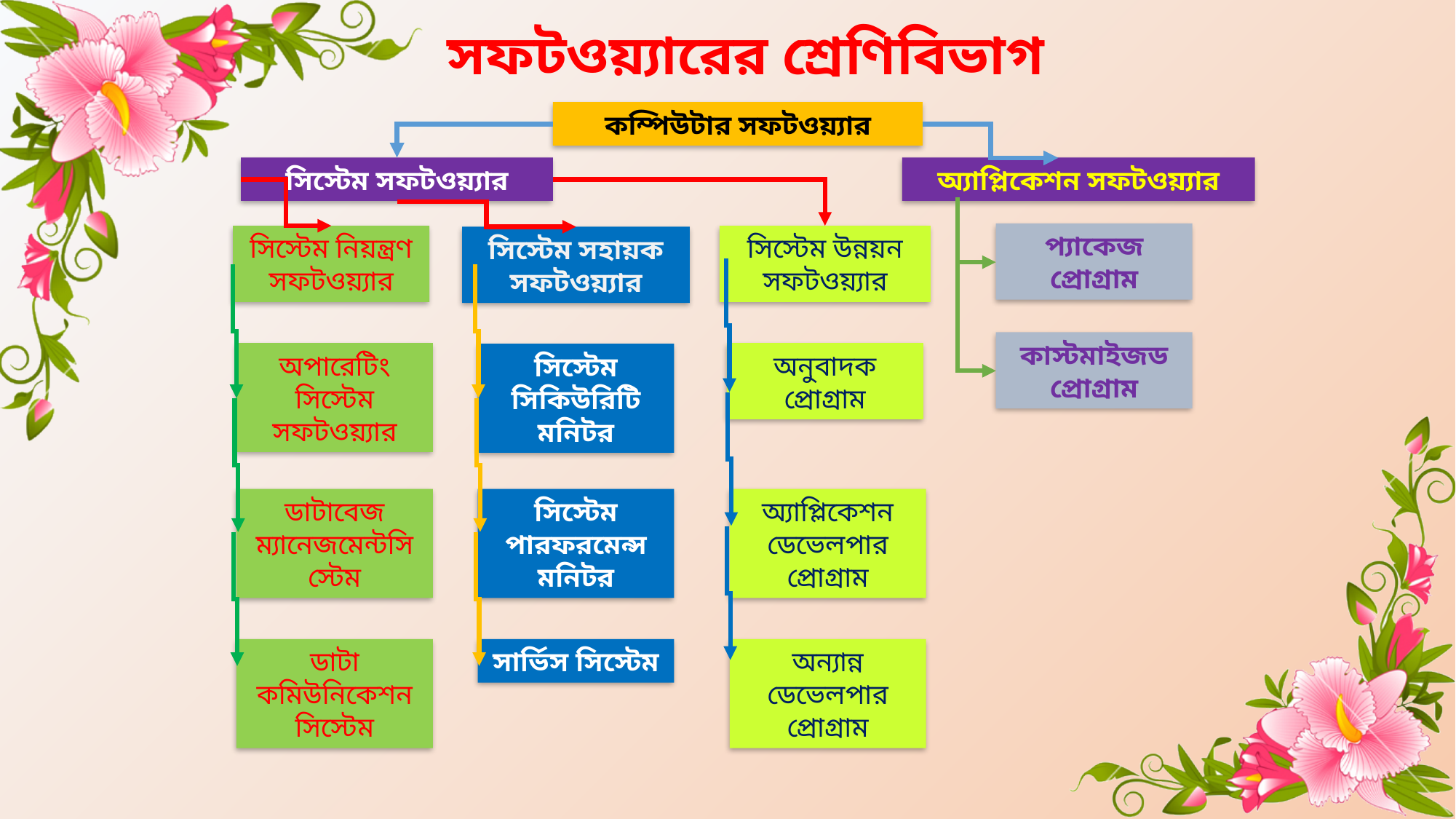

# সফটওয়্যারের শ্রেণিবিভাগ
কম্পিউটার সফটওয়্যার
সিস্টেম সফটওয়্যার
অ্যাপ্লিকেশন সফটওয়্যার
প্যাকেজ প্রোগ্রাম
সিস্টেম নিয়ন্ত্রণ সফটওয়্যার
সিস্টেম উন্নয়ন সফটওয়্যার
সিস্টেম সহায়ক সফটওয়্যার
কাস্টমাইজড প্রোগ্রাম
অপারেটিং সিস্টেম সফটওয়্যার
অনুবাদক প্রোগ্রাম
সিস্টেম সিকিউরিটি মনিটর
ডাটাবেজ ম্যানেজমেন্টসিস্টেম
সিস্টেম পারফরমেন্স মনিটর
অ্যাপ্লিকেশন ডেভেলপার প্রোগ্রাম
ডাটা কমিউনিকেশন সিস্টেম
অন্যান্ন ডেভেলপার প্রোগ্রাম
সার্ভিস সিস্টেম